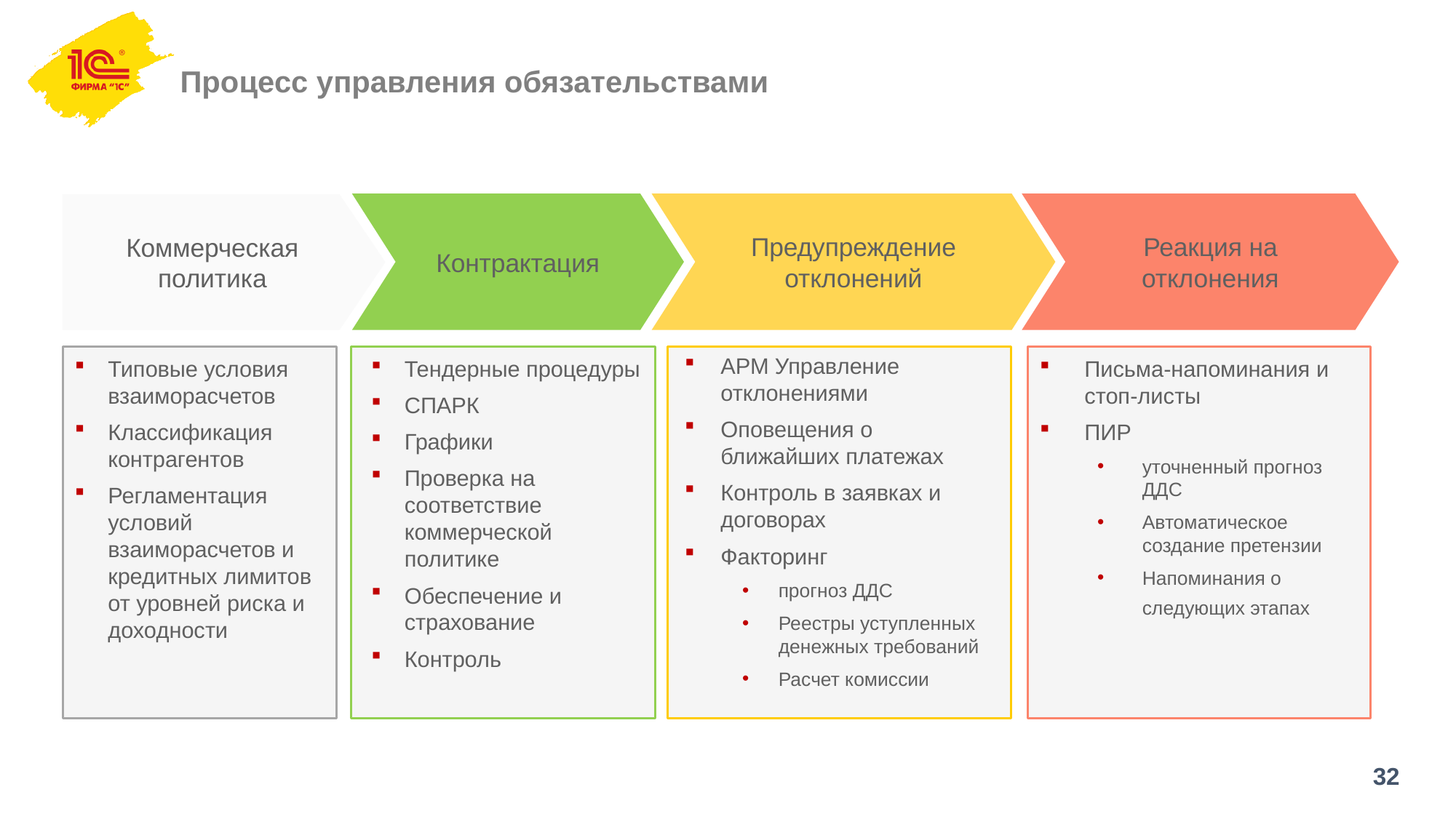

# Процесс управления обязательствами
Контрактация
Предупреждение отклонений
Реакция на отклонения
Коммерческая политика
АРМ Управление отклонениями
Оповещения о ближайших платежах
Контроль в заявках и договорах
Факторинг
прогноз ДДС
Реестры уступленных денежных требований
Расчет комиссии

Письма-напоминания и стоп-листы
ПИР
уточненный прогноз ДДС
Автоматическое создание претензии
Напоминания о следующих этапах

Типовые условия взаиморасчетов
Классификация контрагентов
Регламентация условий взаиморасчетов и кредитных лимитов от уровней риска и доходности
Тендерные процедуры
СПАРК
Графики
Проверка на соответствие коммерческой политике
Обеспечение и страхование
Контроль